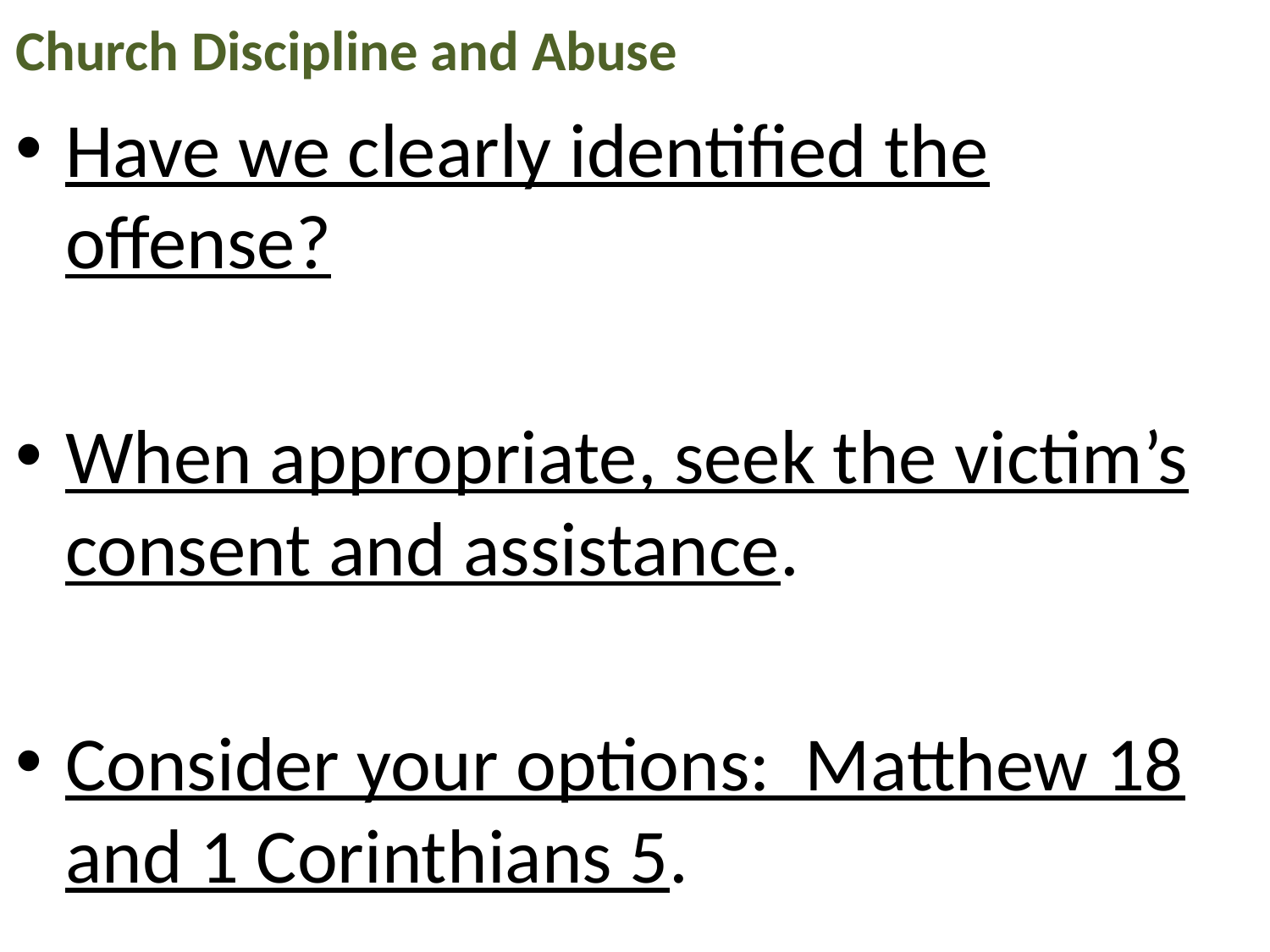

Church Discipline and Abuse

Have we clearly identified the offense?

When appropriate, seek the victim’s consent and assistance.

Consider your options:  Matthew 18 and 1 Corinthians 5.